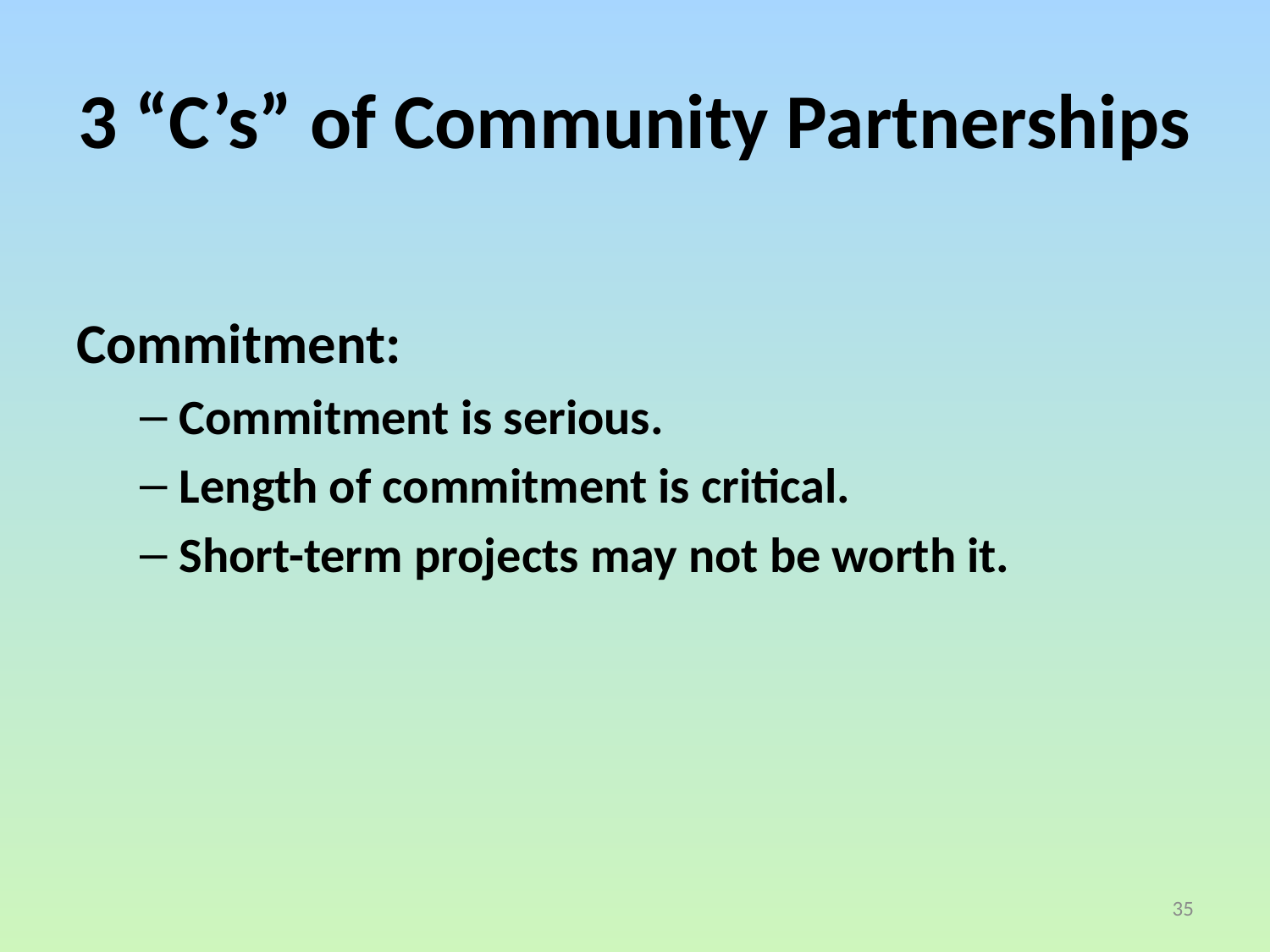

# 3 “C’s” of Community Partnerships

Commitment:
Commitment is serious.
Length of commitment is critical.
Short-term projects may not be worth it.

35